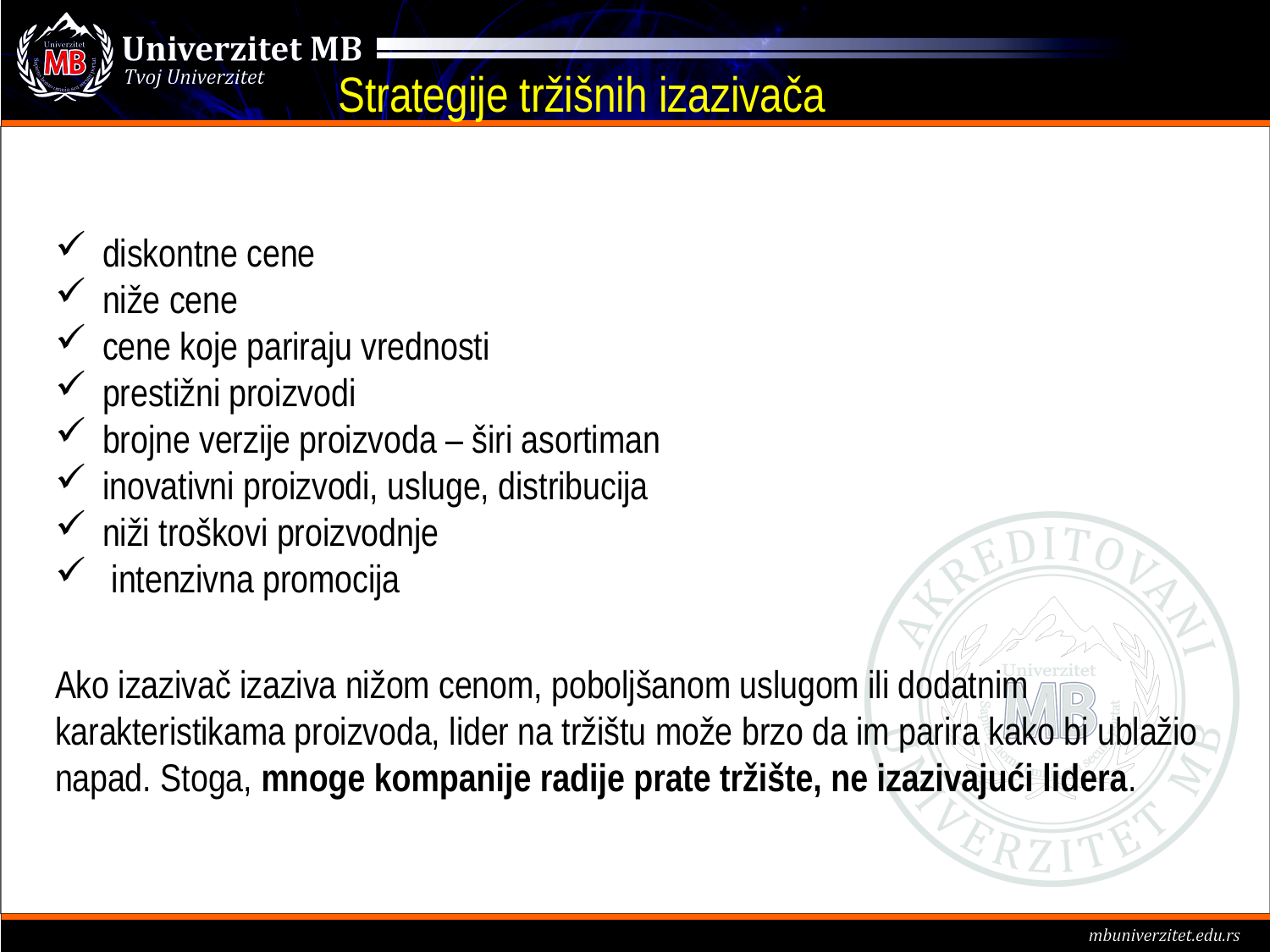

# Strategije tržišnih izazivača

diskontne cene
niže cene
cene koje pariraju vrednosti
prestižni proizvodi
brojne verzije proizvoda – širi asortiman
inovativni proizvodi, usluge, distribucija
niži troškovi proizvodnje
 intenzivna promocija

Ako izazivač izaziva nižom cenom, poboljšanom uslugom ili dodatnim karakteristikama proizvoda, lider na tržištu može brzo da im parira kako bi ublažio napad. Stoga, mnoge kompanije radije prate tržište, ne izazivajući lidera.